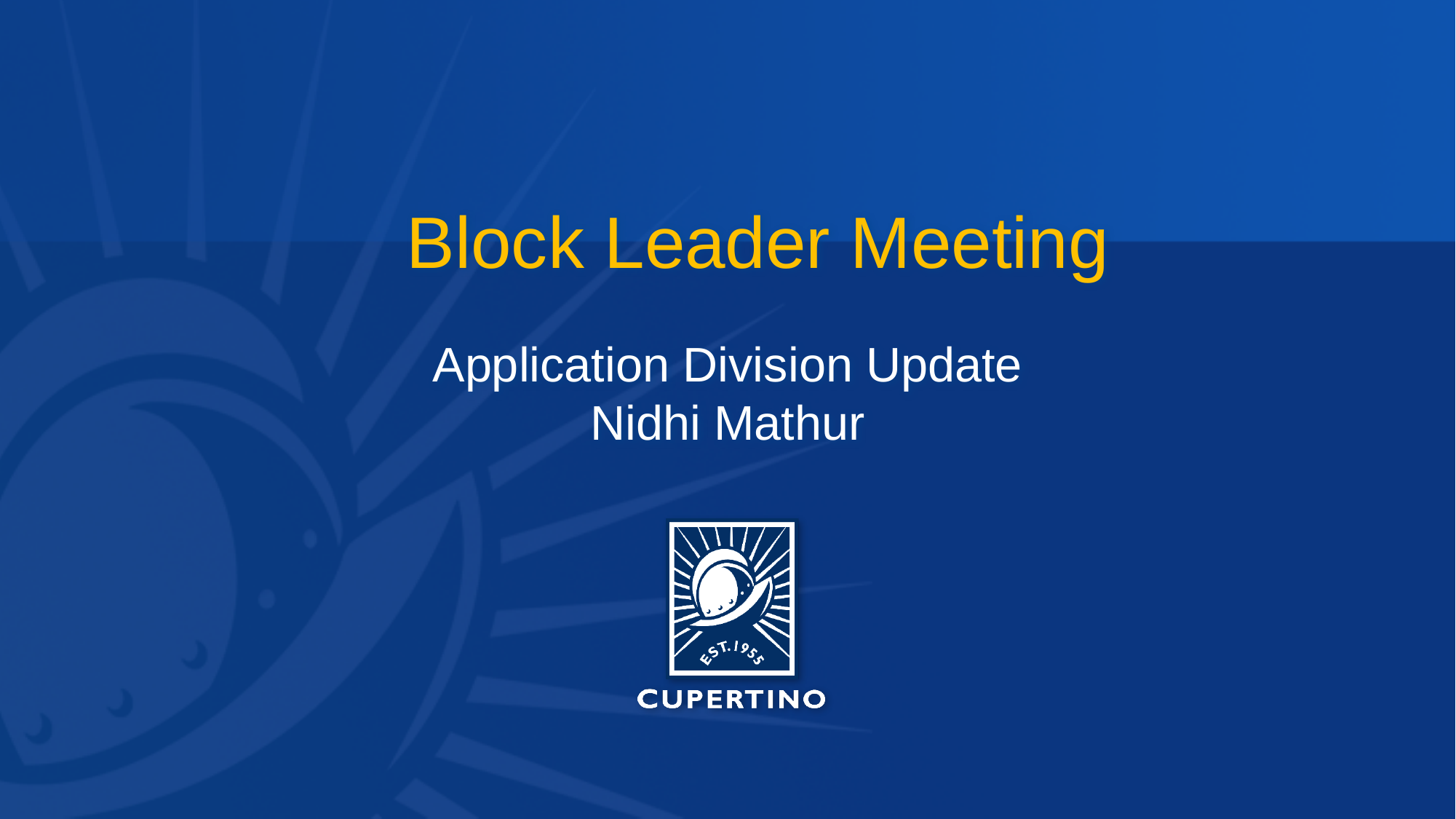

# Block Leader Meeting
Application Division Update
Nidhi Mathur